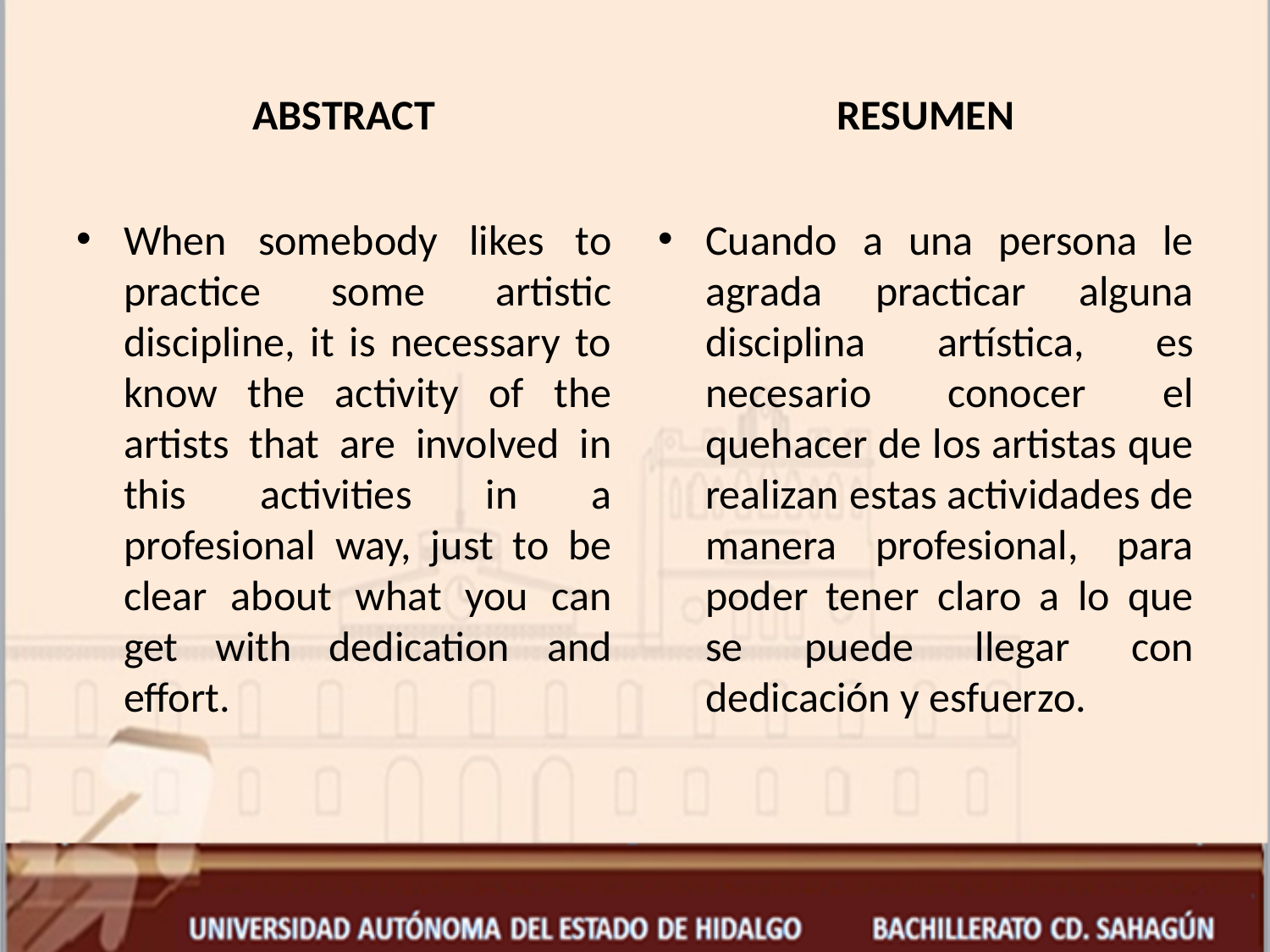

ABSTRACT
RESUMEN
When somebody likes to practice some artistic discipline, it is necessary to know the activity of the artists that are involved in this activities in a profesional way, just to be clear about what you can get with dedication and effort.
Cuando a una persona le agrada practicar alguna disciplina artística, es necesario conocer el quehacer de los artistas que realizan estas actividades de manera profesional, para poder tener claro a lo que se puede llegar con dedicación y esfuerzo.